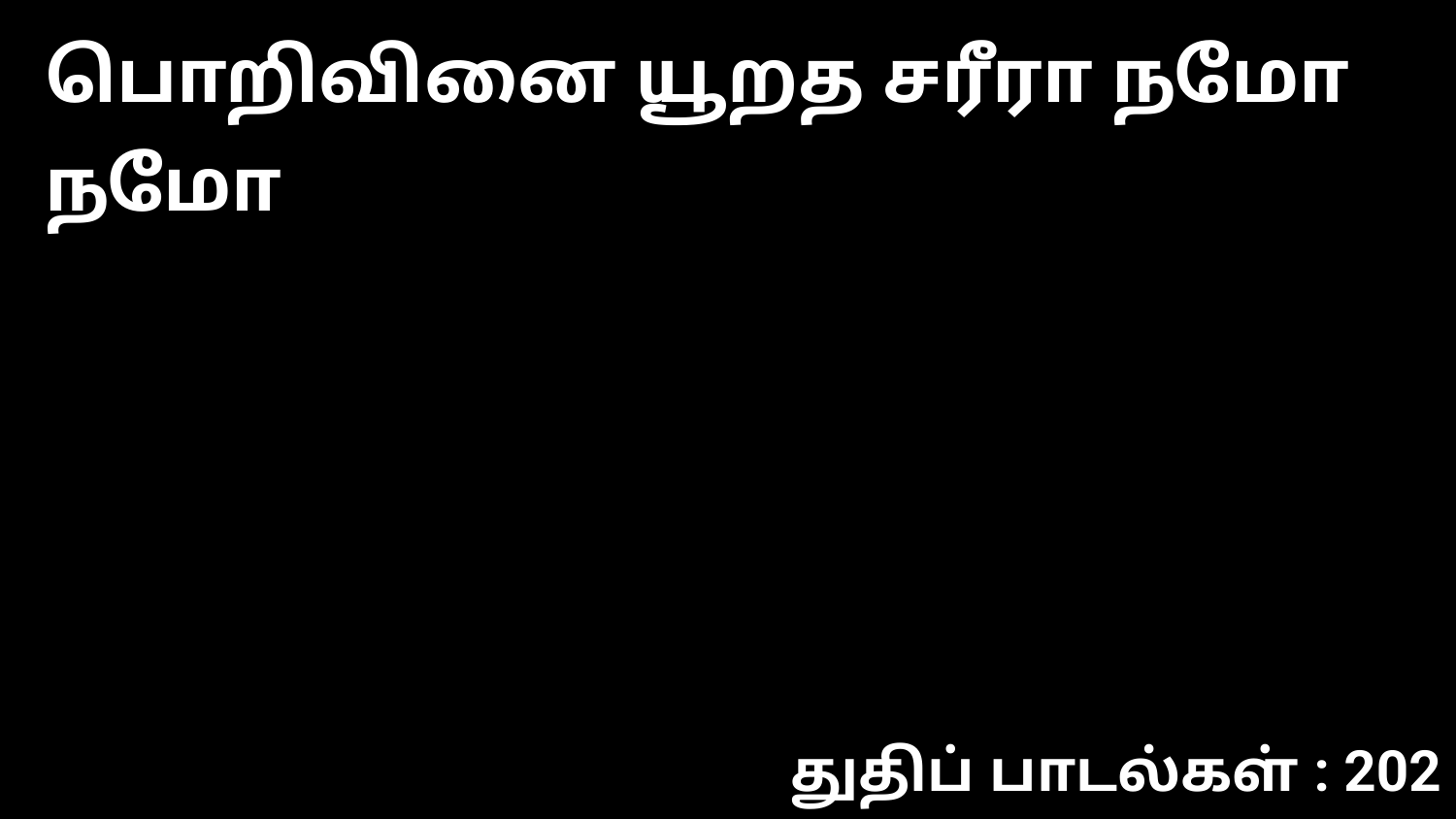

பொறிவினை யூறத சரீரா நமோ நமோ
துதிப் பாடல்கள் : 202